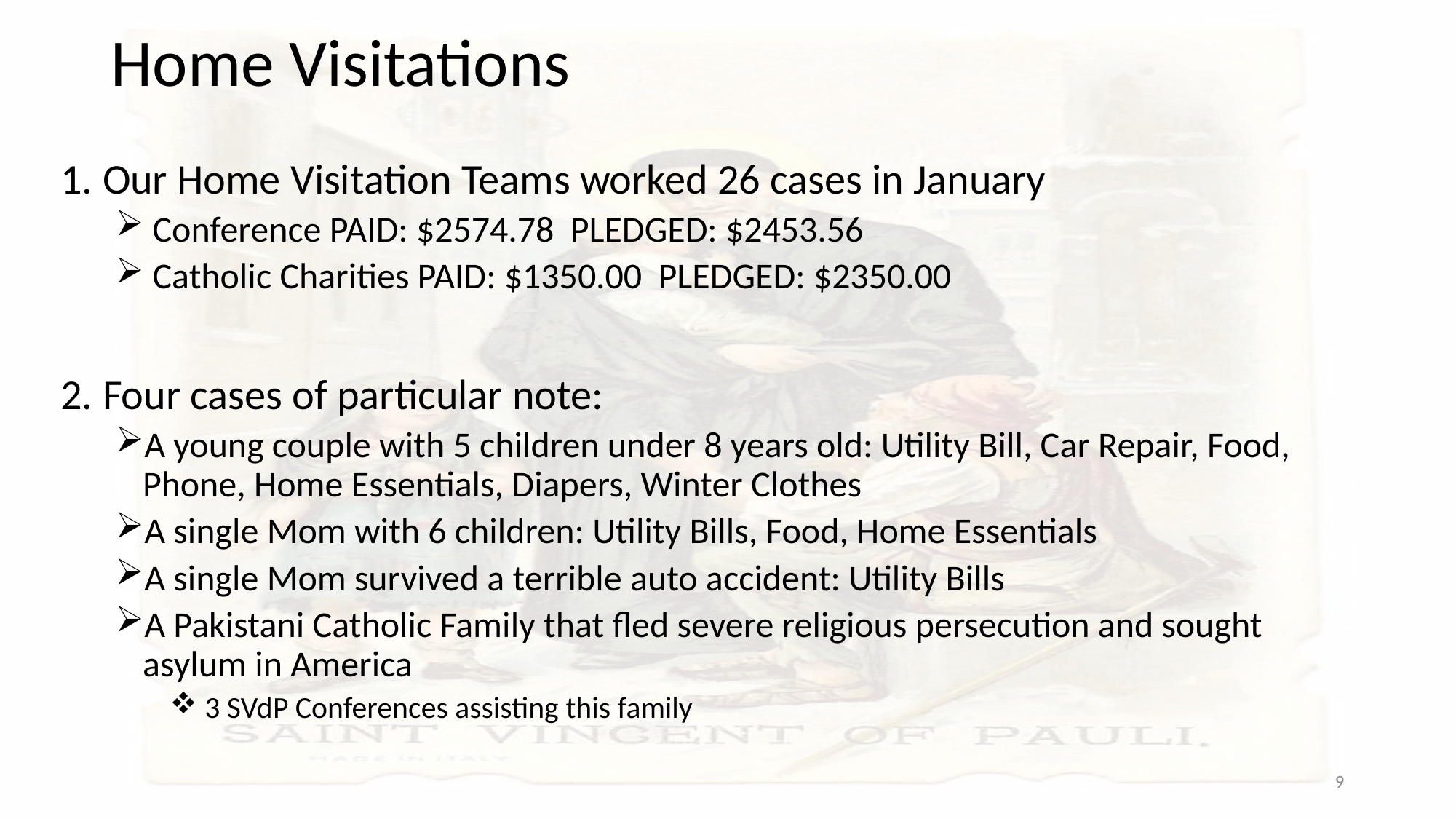

# Home Visitations
1. Our Home Visitation Teams worked 26 cases in January
 Conference PAID: $2574.78  PLEDGED: $2453.56
 Catholic Charities PAID: $1350.00  PLEDGED: $2350.00

2. Four cases of particular note:
A young couple with 5 children under 8 years old: Utility Bill, Car Repair, Food, Phone, Home Essentials, Diapers, Winter Clothes
A single Mom with 6 children: Utility Bills, Food, Home Essentials
A single Mom survived a terrible auto accident: Utility Bills
A Pakistani Catholic Family that fled severe religious persecution and sought asylum in America
 3 SVdP Conferences assisting this family
9